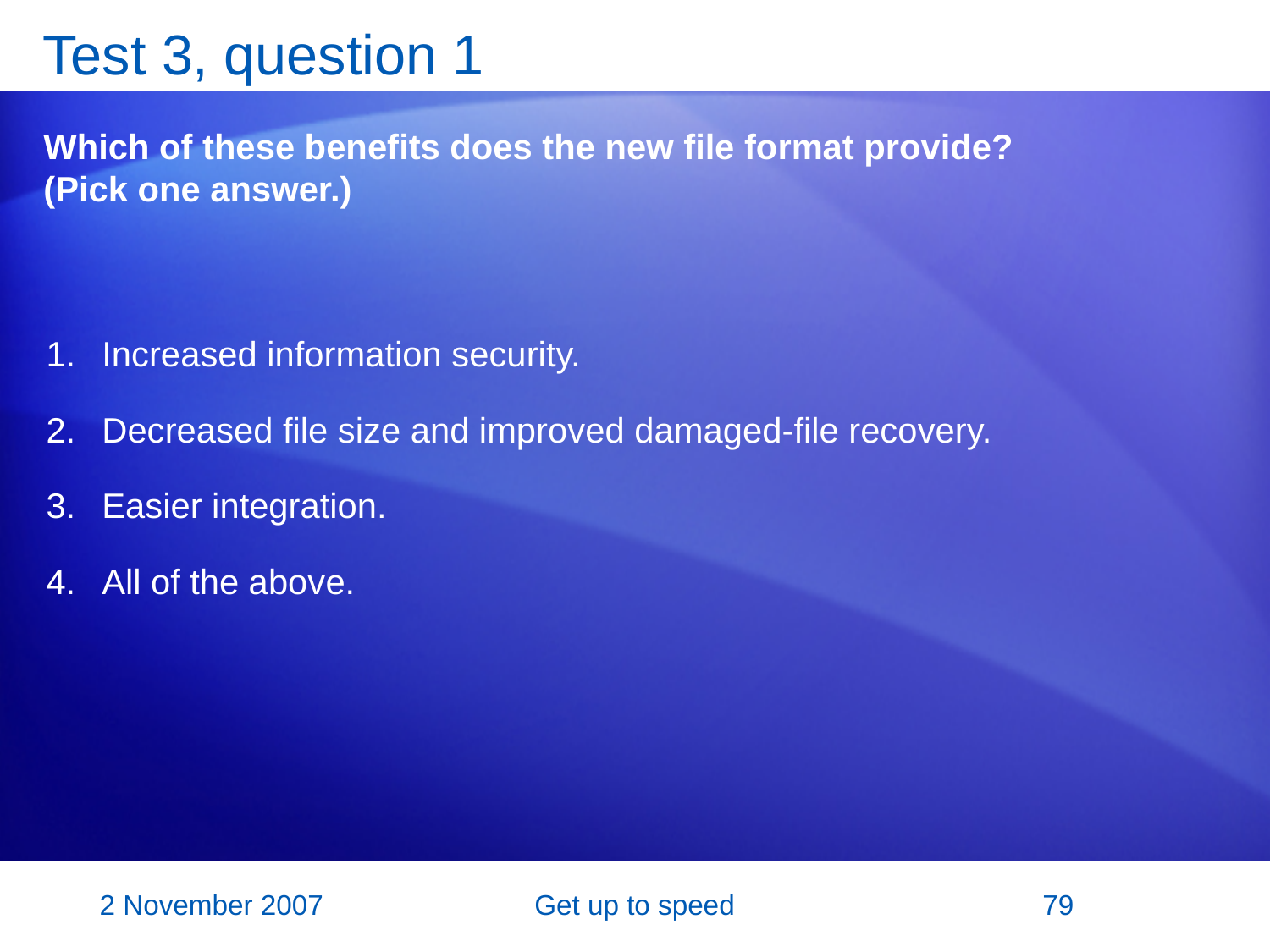

# Test 3, question 1
Which of these benefits does the new file format provide? (Pick one answer.)
Increased information security.
Decreased file size and improved damaged-file recovery.
Easier integration.
All of the above.
2 November 2007
Get up to speed
79